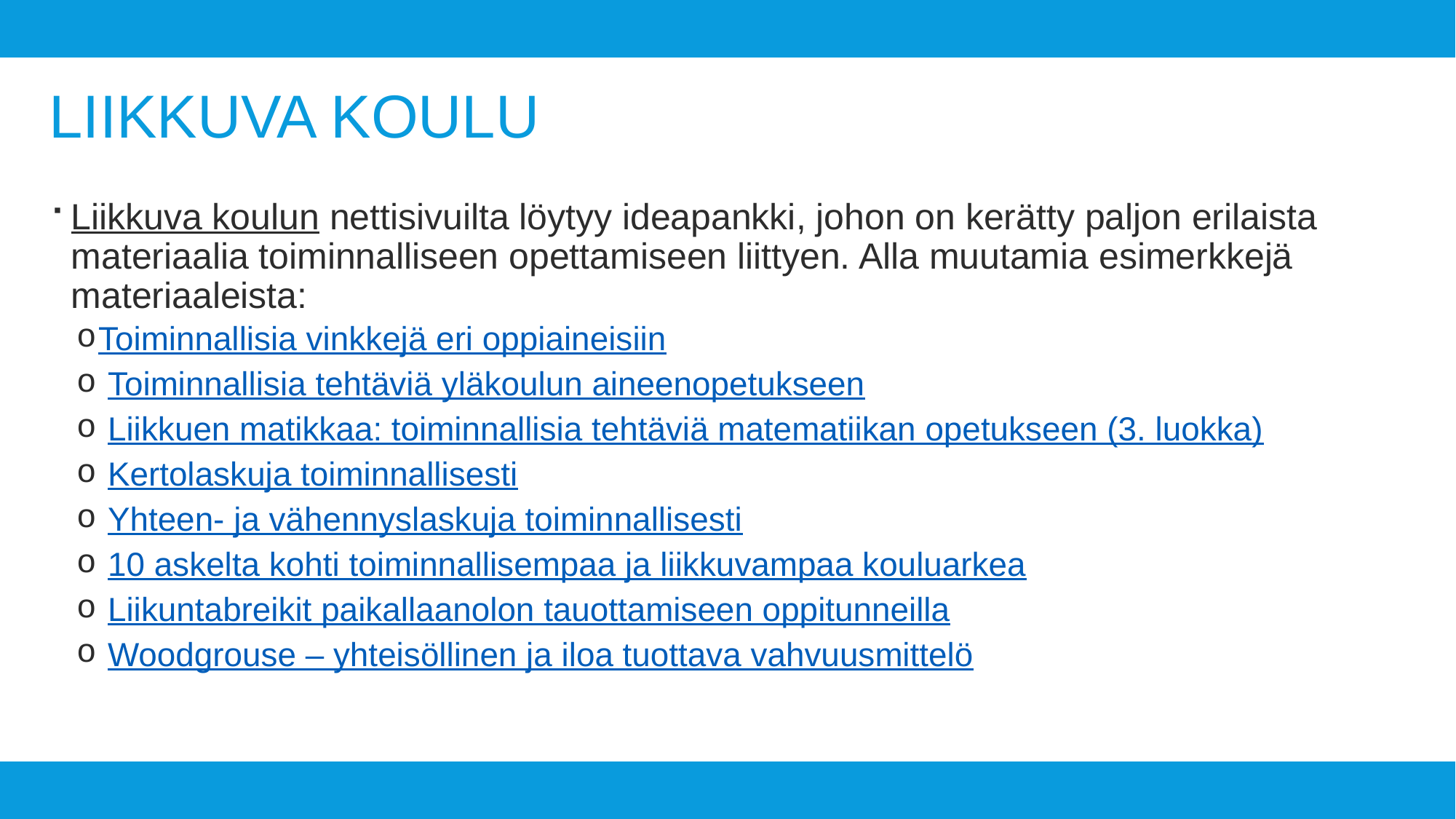

# liikkuva koulu
Liikkuva koulun nettisivuilta löytyy ideapankki, johon on kerätty paljon erilaista materiaalia toiminnalliseen opettamiseen liittyen. Alla muutamia esimerkkejä materiaaleista:
Toiminnallisia vinkkejä eri oppiaineisiin
 Toiminnallisia tehtäviä yläkoulun aineenopetukseen
 Liikkuen matikkaa: toiminnallisia tehtäviä matematiikan opetukseen (3. luokka)
 Kertolaskuja toiminnallisesti
 Yhteen- ja vähennyslaskuja toiminnallisesti
 10 askelta kohti toiminnallisempaa ja liikkuvampaa kouluarkea
 Liikuntabreikit paikallaanolon tauottamiseen oppitunneilla
 Woodgrouse – yhteisöllinen ja iloa tuottava vahvuusmittelö